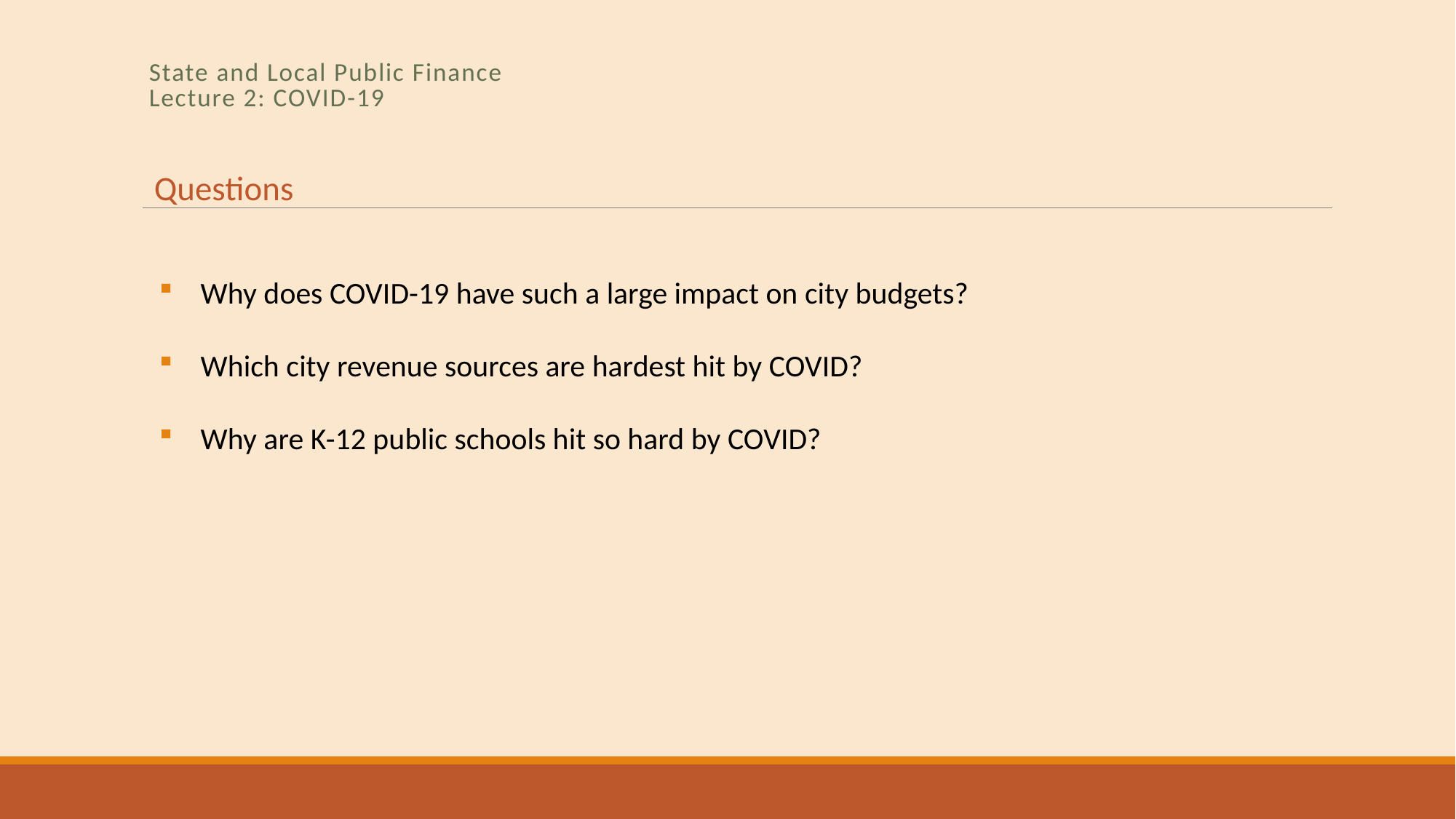

# State and Local Public Finance Lecture 2: COVID-19
Questions

Why does COVID-19 have such a large impact on city budgets?
Which city revenue sources are hardest hit by COVID?
Why are K-12 public schools hit so hard by COVID?